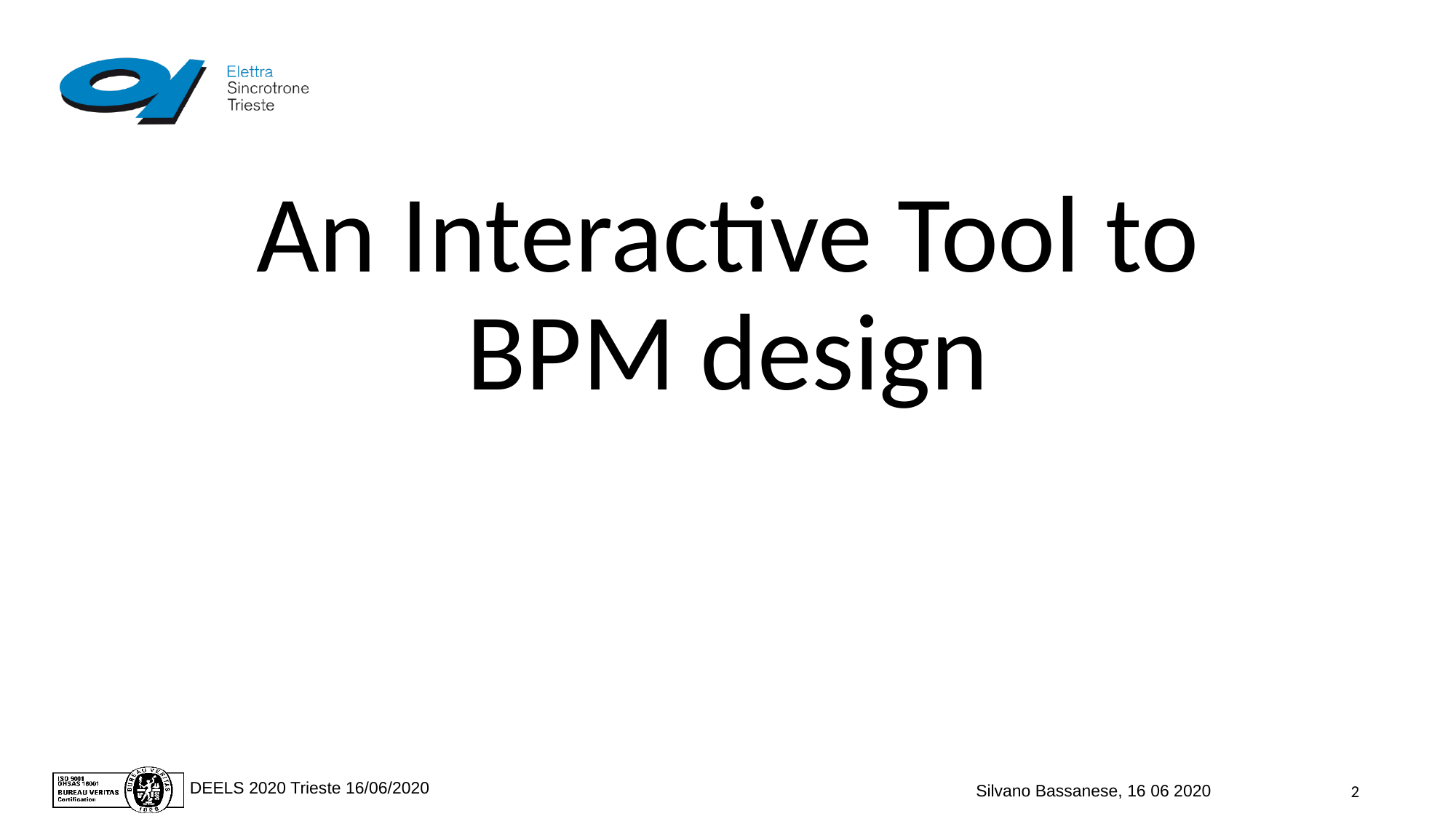

# An Interactive Tool to BPM design